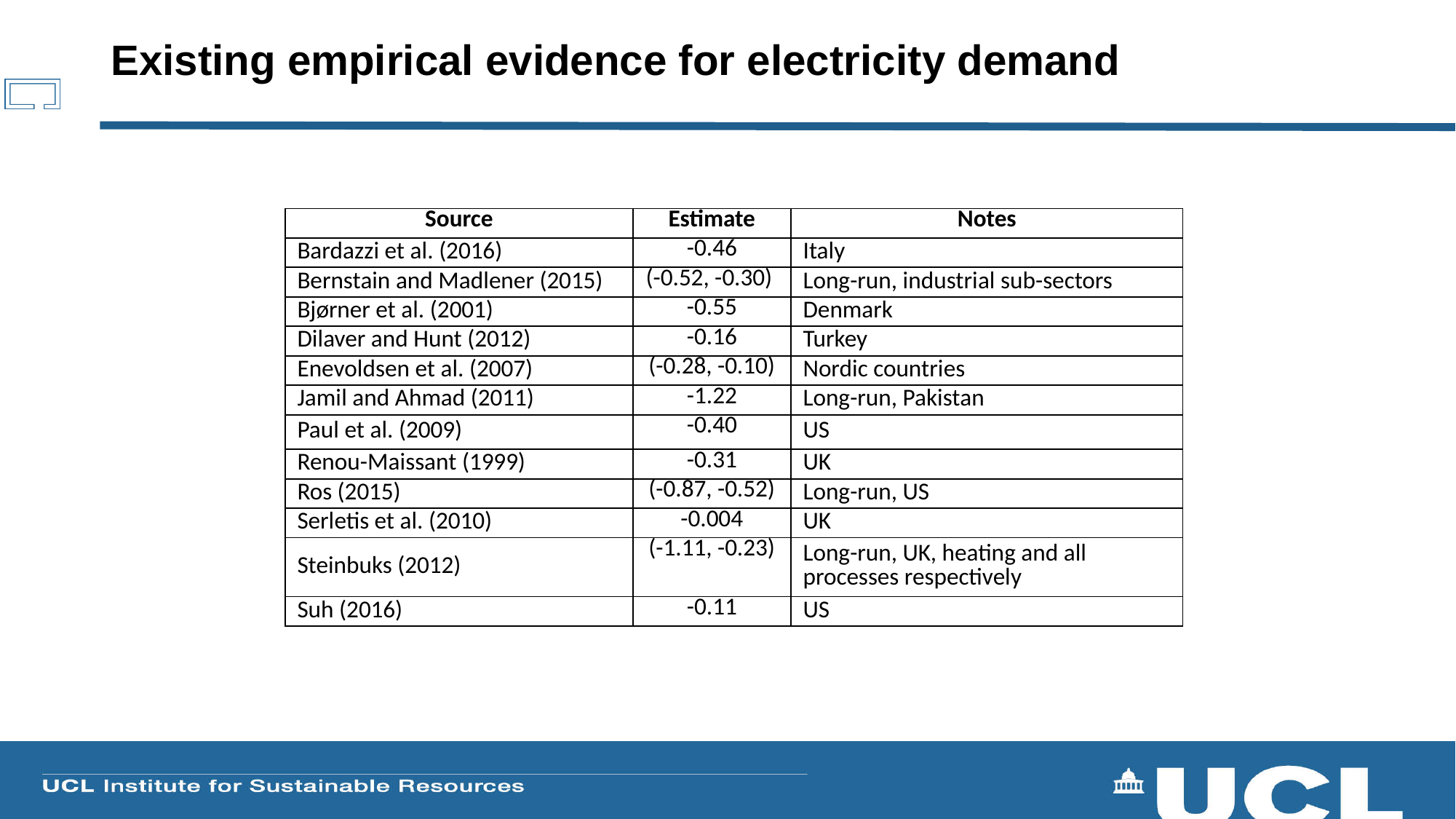

# Existing empirical evidence for electricity demand
| Source | Estimate | Notes |
| --- | --- | --- |
| Bardazzi et al. (2016) | -0.46 | Italy |
| Bernstain and Madlener (2015) | (-0.52, -0.30) | Long-run, industrial sub-sectors |
| Bjørner et al. (2001) | -0.55 | Denmark |
| Dilaver and Hunt (2012) | -0.16 | Turkey |
| Enevoldsen et al. (2007) | (-0.28, -0.10) | Nordic countries |
| Jamil and Ahmad (2011) | -1.22 | Long-run, Pakistan |
| Paul et al. (2009) | -0.40 | US |
| Renou-Maissant (1999) | -0.31 | UK |
| Ros (2015) | (-0.87, -0.52) | Long-run, US |
| Serletis et al. (2010) | -0.004 | UK |
| Steinbuks (2012) | (-1.11, -0.23) | Long-run, UK, heating and all processes respectively |
| Suh (2016) | -0.11 | US |